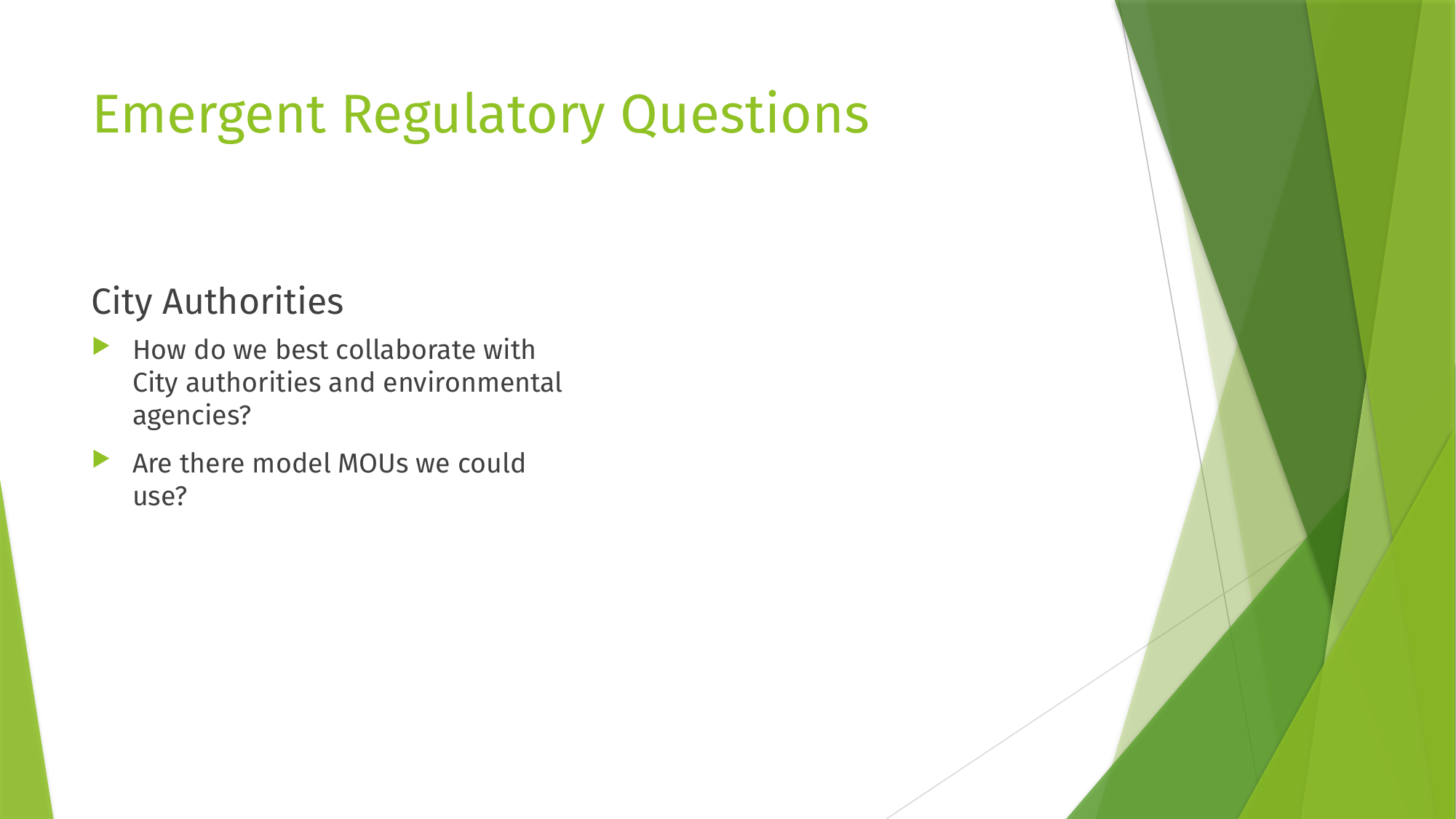

# Emergent Regulatory Questions
City Authorities

How do we best collaborate with City authorities and environmental agencies?
Are there model MOUs we could use?